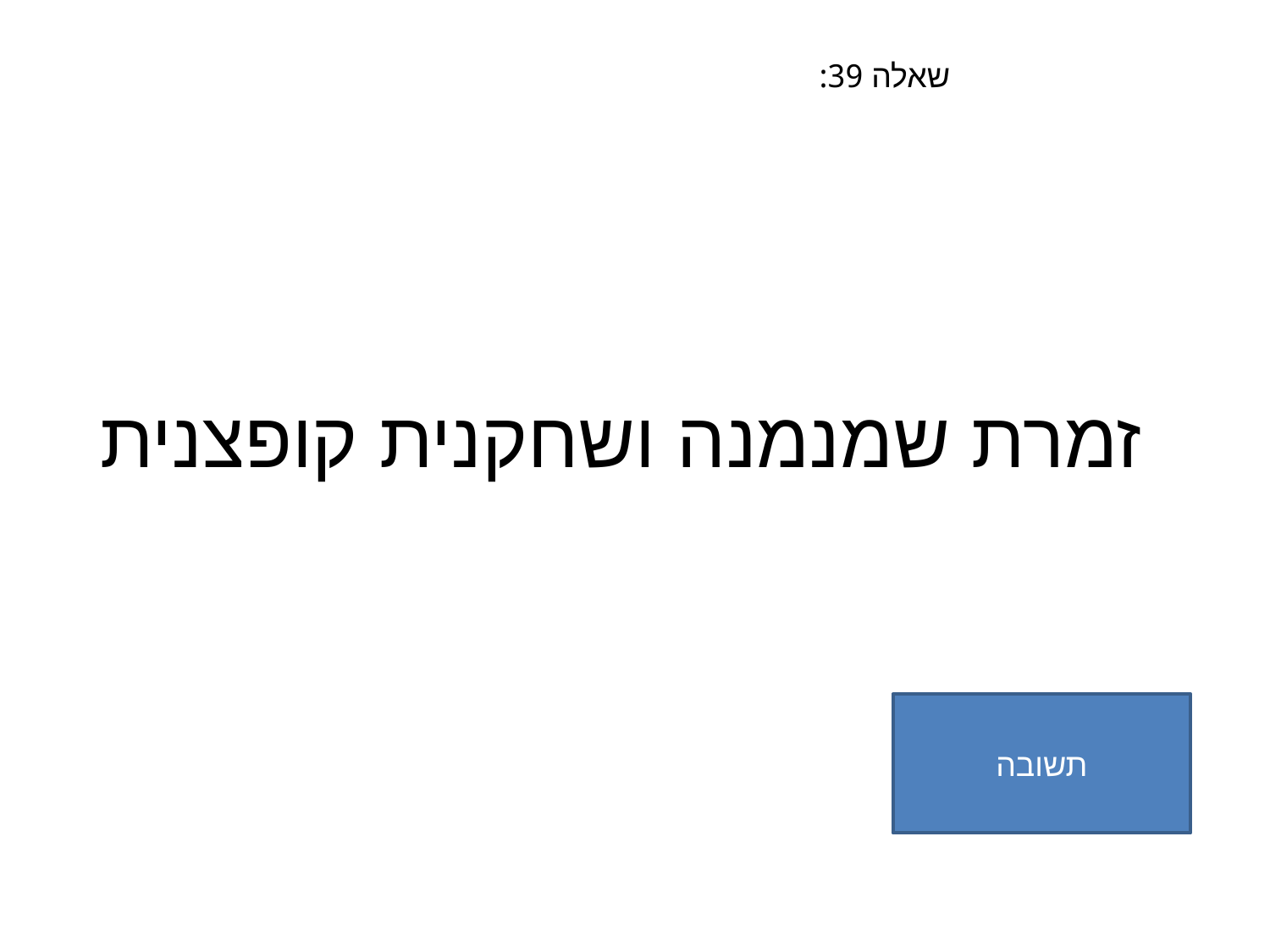

שאלה 39:
# זמרת שמנמנה ושחקנית קופצנית
תשובה